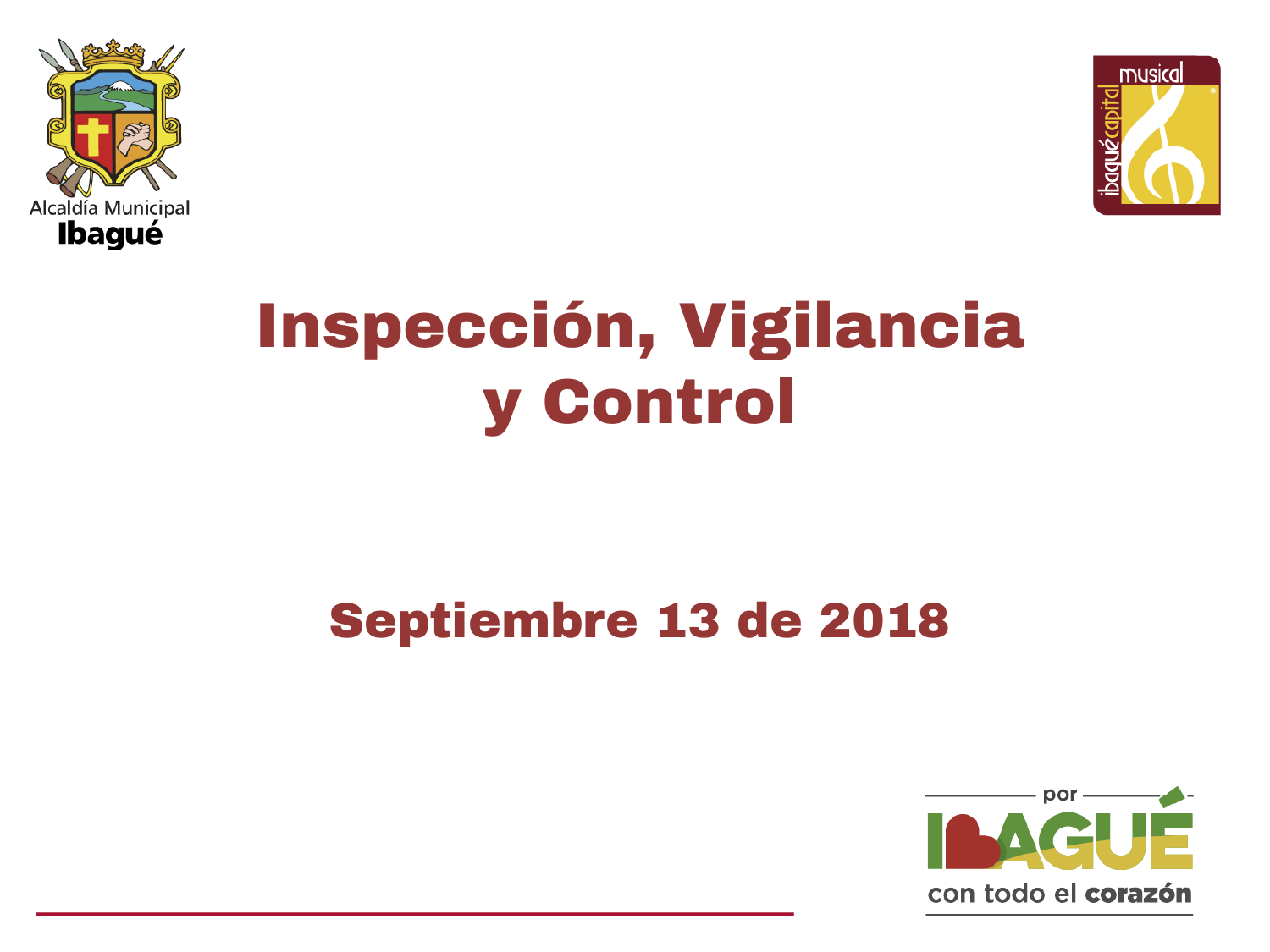

# Inspección, Vigilancia y Control Septiembre 13 de 2018